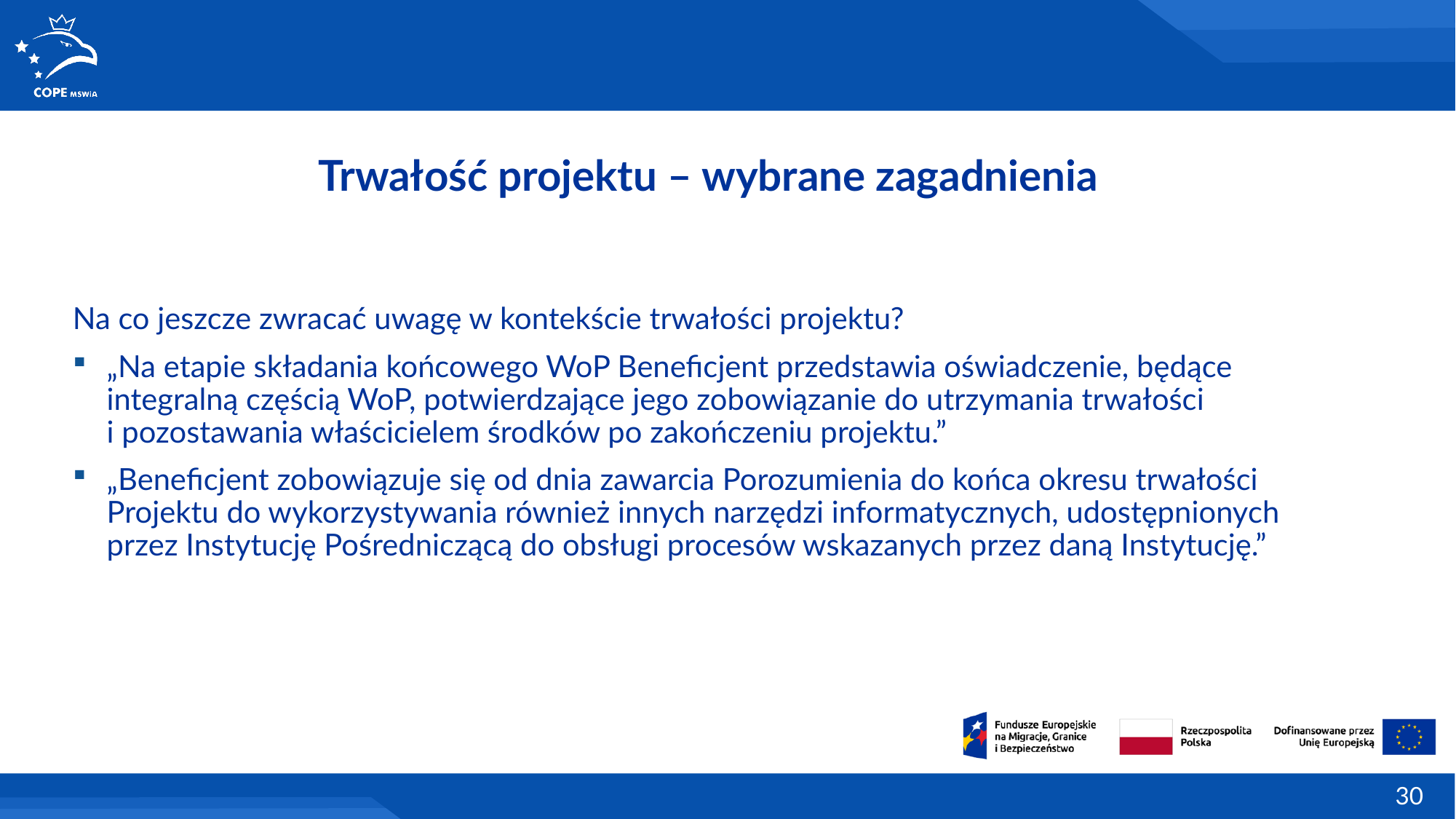

Trwałość projektu – wybrane zagadnienia
Na co jeszcze zwracać uwagę w kontekście trwałości projektu?
„Na etapie składania końcowego WoP Beneficjent przedstawia oświadczenie, będące integralną częścią WoP, potwierdzające jego zobowiązanie do utrzymania trwałości
i pozostawania właścicielem środków po zakończeniu projektu.”
„Beneficjent zobowiązuje się od dnia zawarcia Porozumienia do końca okresu trwałości Projektu do wykorzystywania również innych narzędzi informatycznych, udostępnionych przez Instytucję Pośredniczącą do obsługi procesów wskazanych przez daną Instytucję.”
30